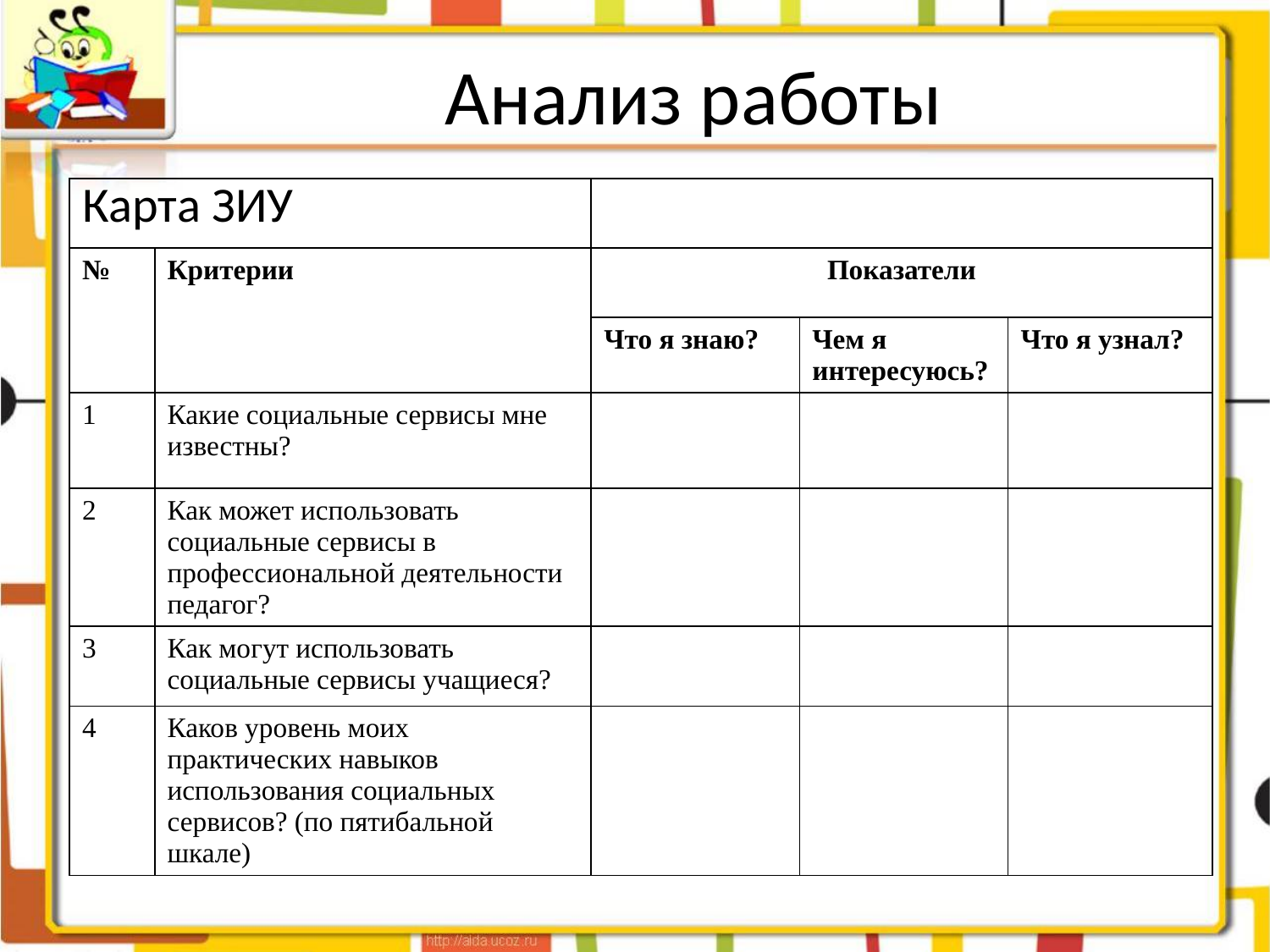

# Анализ работы
| Карта ЗИУ |  |  |  |  |
| --- | --- | --- | --- | --- |
| № | Критерии | Показатели |  |  |
|  |  | Что я знаю? | Чем я интересуюсь? | Что я узнал? |
| 1 | Какие социальные сервисы мне известны? |  |  |  |
| 2 | Как может использовать социальные сервисы в профессиональной деятельности педагог? |  |  |  |
| 3 | Как могут использовать социальные сервисы учащиеся? |  |  |  |
| 4 | Каков уровень моих практических навыков использования социальных сервисов? (по пятибальной шкале) |  |  |  |